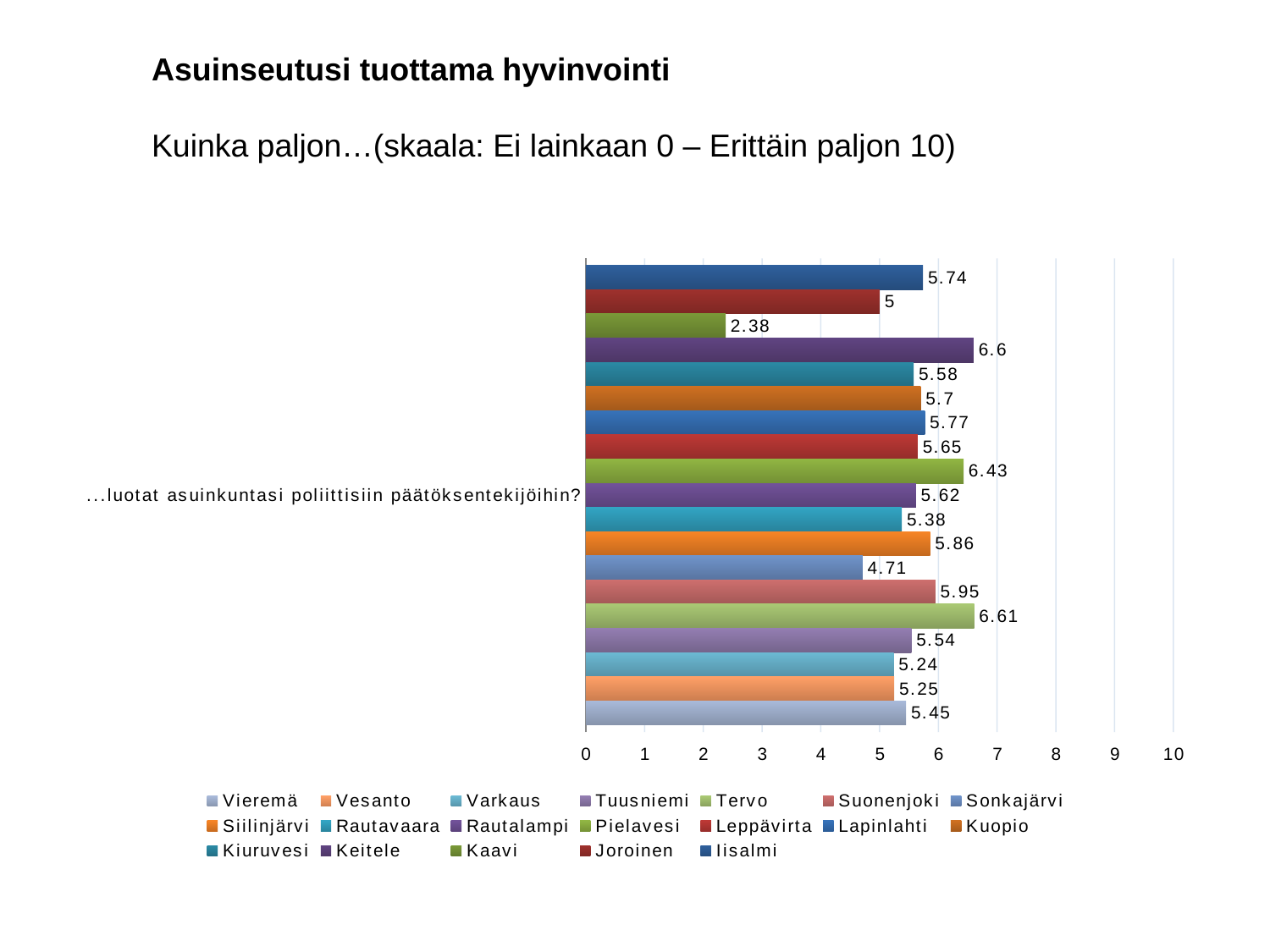

Asuinseutusi tuottama hyvinvointi

Kuinka paljon…(skaala: Ei lainkaan 0 – Erittäin paljon 10)
#

### Chart

| Category | Iisalmi | Joroinen | Kaavi | Keitele | Kiuruvesi | Kuopio | Lapinlahti | Leppävirta | Pielavesi | Rautalampi | Rautavaara | Siilinjärvi | Sonkajärvi | Suonenjoki | Tervo | Tuusniemi | Varkaus | Vesanto | Vieremä |
|---|---|---|---|---|---|---|---|---|---|---|---|---|---|---|---|---|---|---|---|
| ...luotat asuinkuntasi poliittisiin päätöksentekijöihin? | 5.74 | 5.0 | 2.38 | 6.6 | 5.58 | 5.7 | 5.77 | 5.65 | 6.43 | 5.62 | 5.38 | 5.86 | 4.71 | 5.95 | 6.61 | 5.54 | 5.24 | 5.25 | 5.45 |